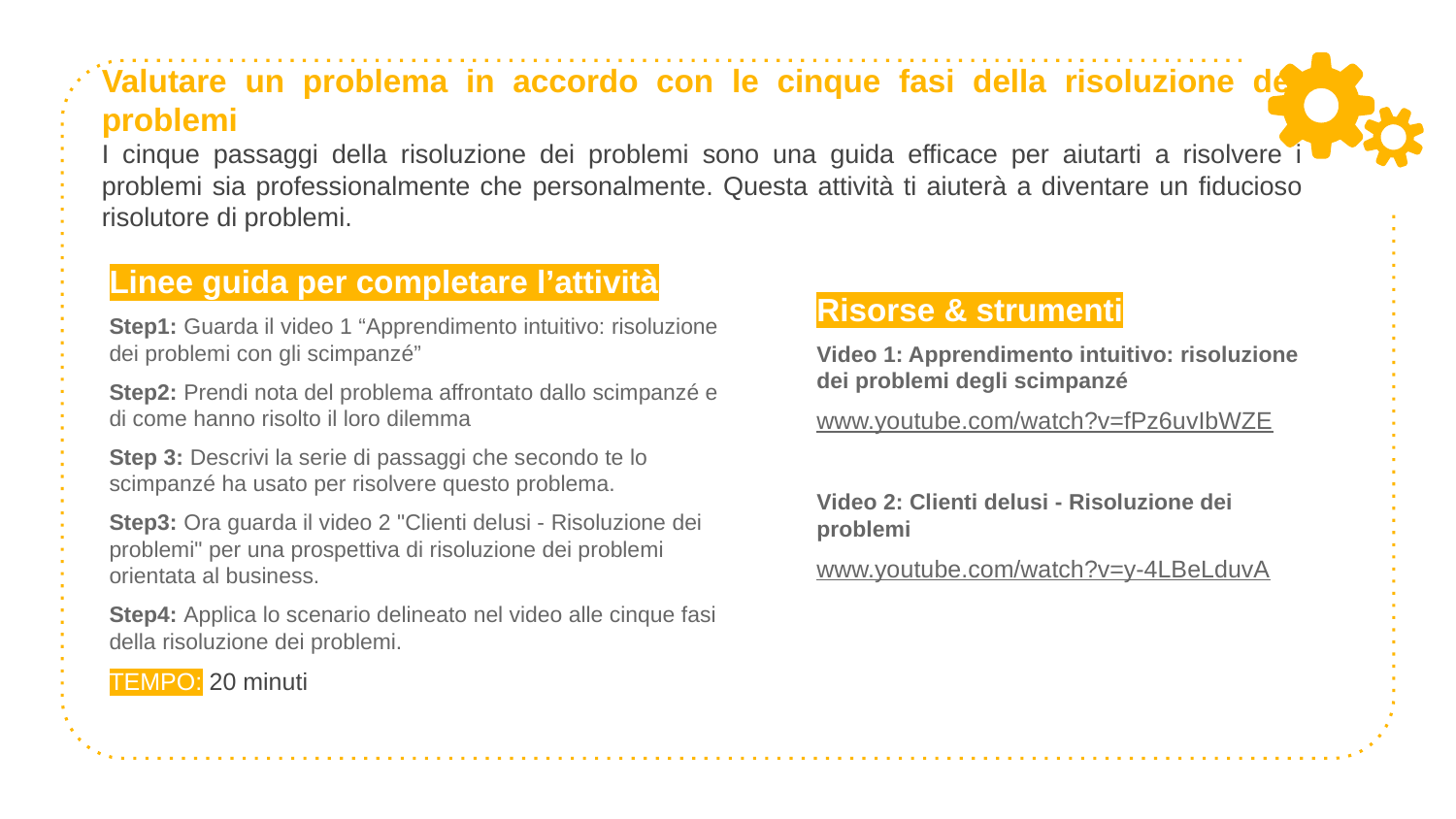

# Valutare un problema in accordo con le cinque fasi della risoluzione dei problemi I cinque passaggi della risoluzione dei problemi sono una guida efficace per aiutarti a risolvere i problemi sia professionalmente che personalmente. Questa attività ti aiuterà a diventare un fiducioso risolutore di problemi.
Linee guida per completare l’attività
Step1: Guarda il video 1 “Apprendimento intuitivo: risoluzione dei problemi con gli scimpanzé”
Step2: Prendi nota del problema affrontato dallo scimpanzé e di come hanno risolto il loro dilemma
Step 3: Descrivi la serie di passaggi che secondo te lo scimpanzé ha usato per risolvere questo problema.
Step3: Ora guarda il video 2 "Clienti delusi - Risoluzione dei problemi" per una prospettiva di risoluzione dei problemi orientata al business.
Step4: Applica lo scenario delineato nel video alle cinque fasi della risoluzione dei problemi.
TEMPO: 20 minuti

Risorse & strumenti
Video 1: Apprendimento intuitivo: risoluzione dei problemi degli scimpanzé
www.youtube.com/watch?v=fPz6uvIbWZE

Video 2: Clienti delusi - Risoluzione dei problemi
www.youtube.com/watch?v=y-4LBeLduvA